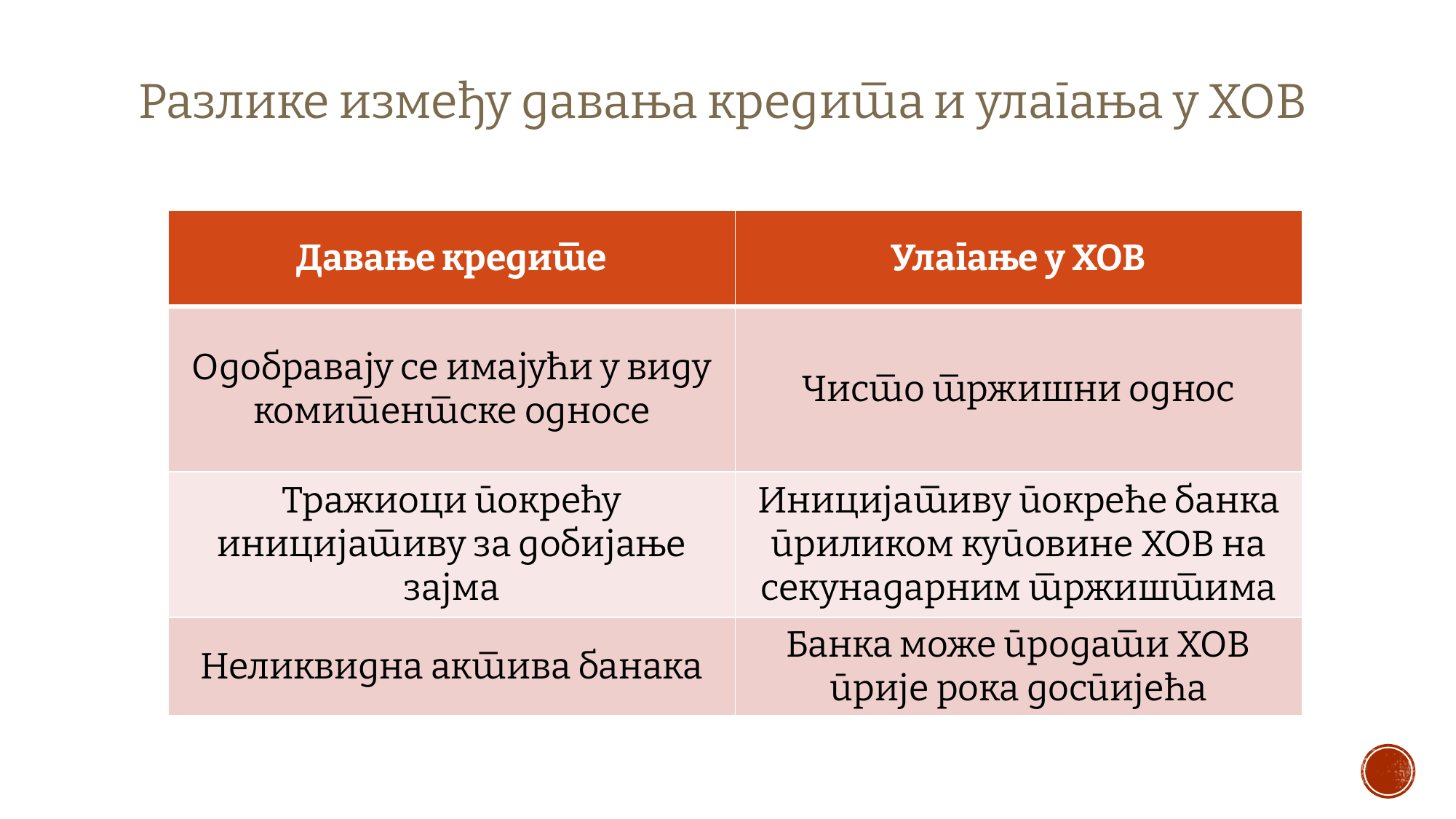

# Разлике између давања кредита и улагања у ХОВ
| Давање кредите | Улагање у ХОВ |
| --- | --- |
| Одобравају се имајући у виду комитентске односе | Чисто тржишни однос |
| Тражиоци покрећу иницијативу за добијање зајма | Иницијативу покреће банка приликом куповине ХОВ на секунадарним тржиштима |
| Неликвидна актива банака | Банка може продати ХОВ прије рока доспијећа |